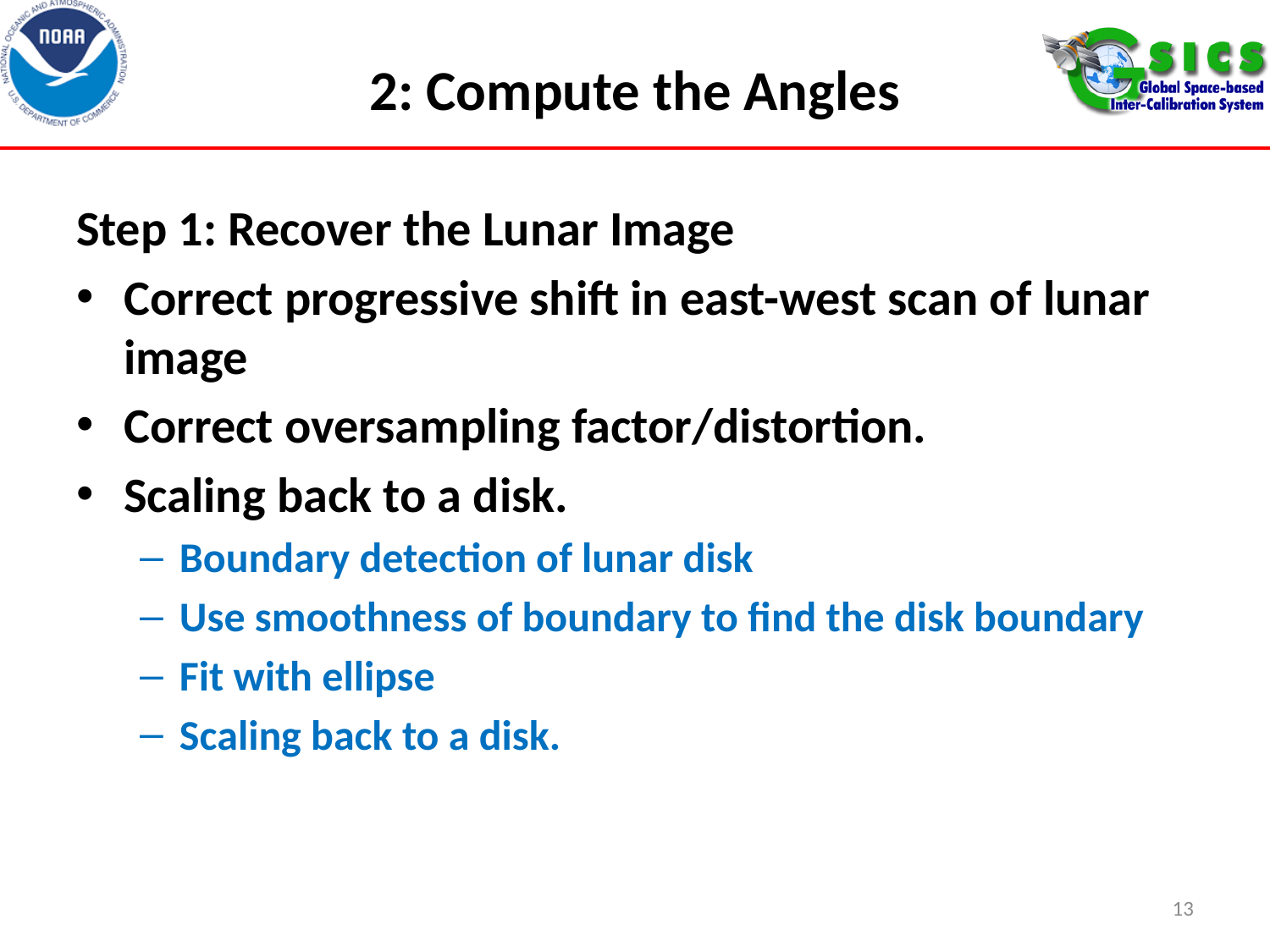

# 2: Compute the Angles
Step 1: Recover the Lunar Image
Correct progressive shift in east-west scan of lunar image
Correct oversampling factor/distortion.
Scaling back to a disk.
Boundary detection of lunar disk
Use smoothness of boundary to find the disk boundary
Fit with ellipse
Scaling back to a disk.
13